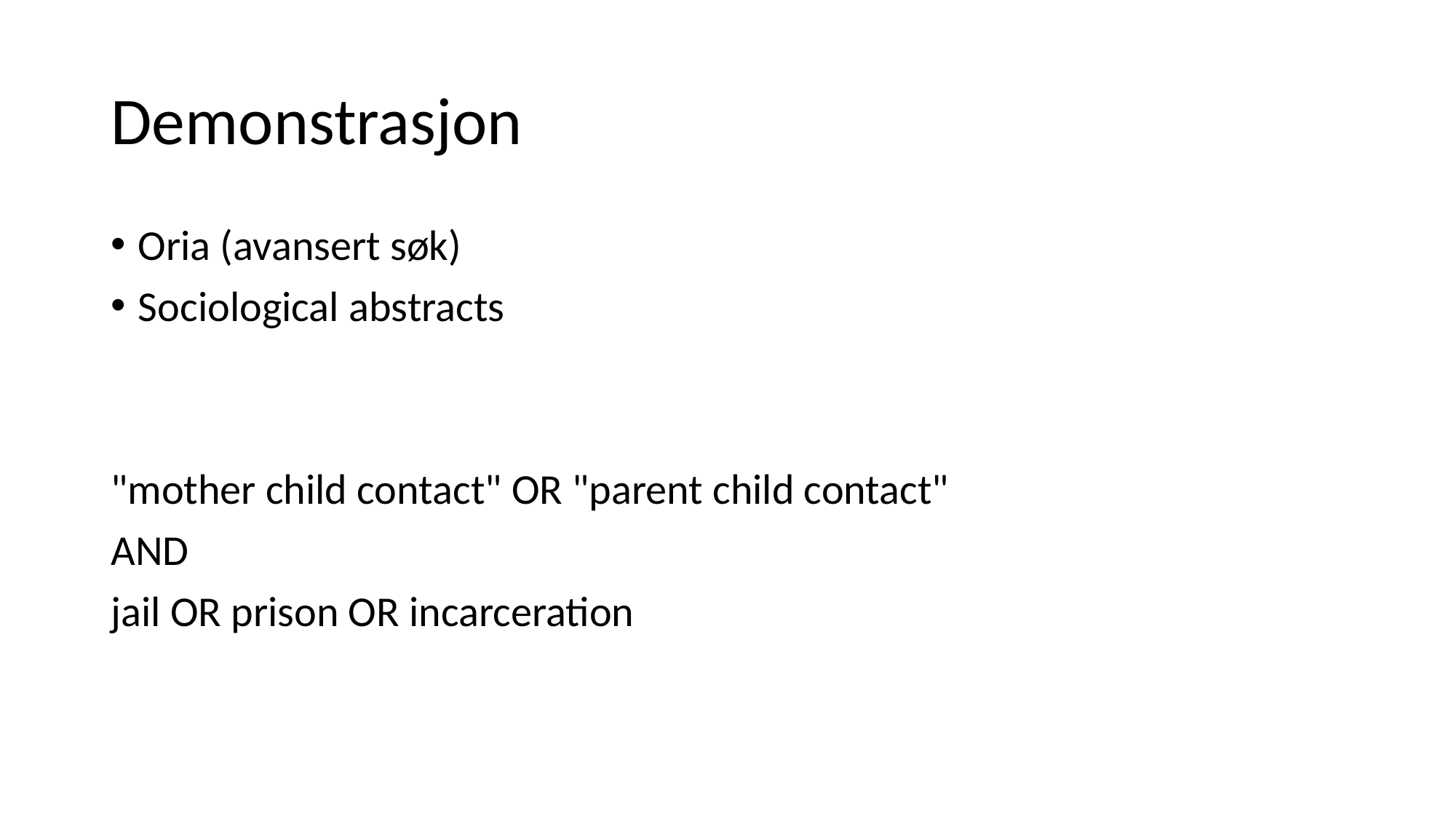

# Demonstrasjon
Oria (avansert søk)
Sociological abstracts

"mother child contact" OR "parent child contact"
AND
jail OR prison OR incarceration